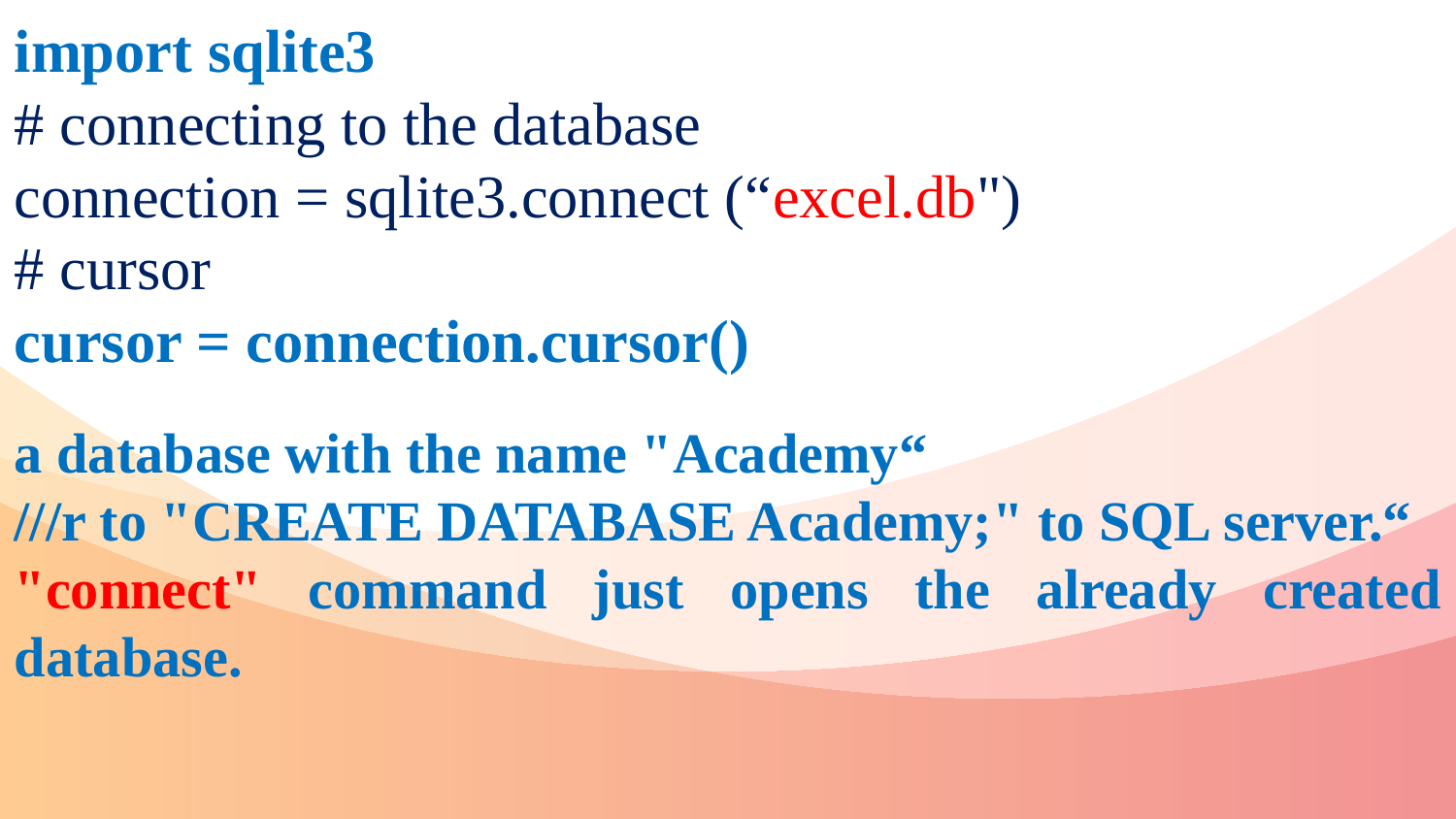

import sqlite3
# connecting to the database
connection = sqlite3.connect (“excel.db")
# cursor
cursor = connection.cursor()
a database with the name "Academy“
///r to "CREATE DATABASE Academy;" to SQL server.“
"connect" command just opens the already created database.